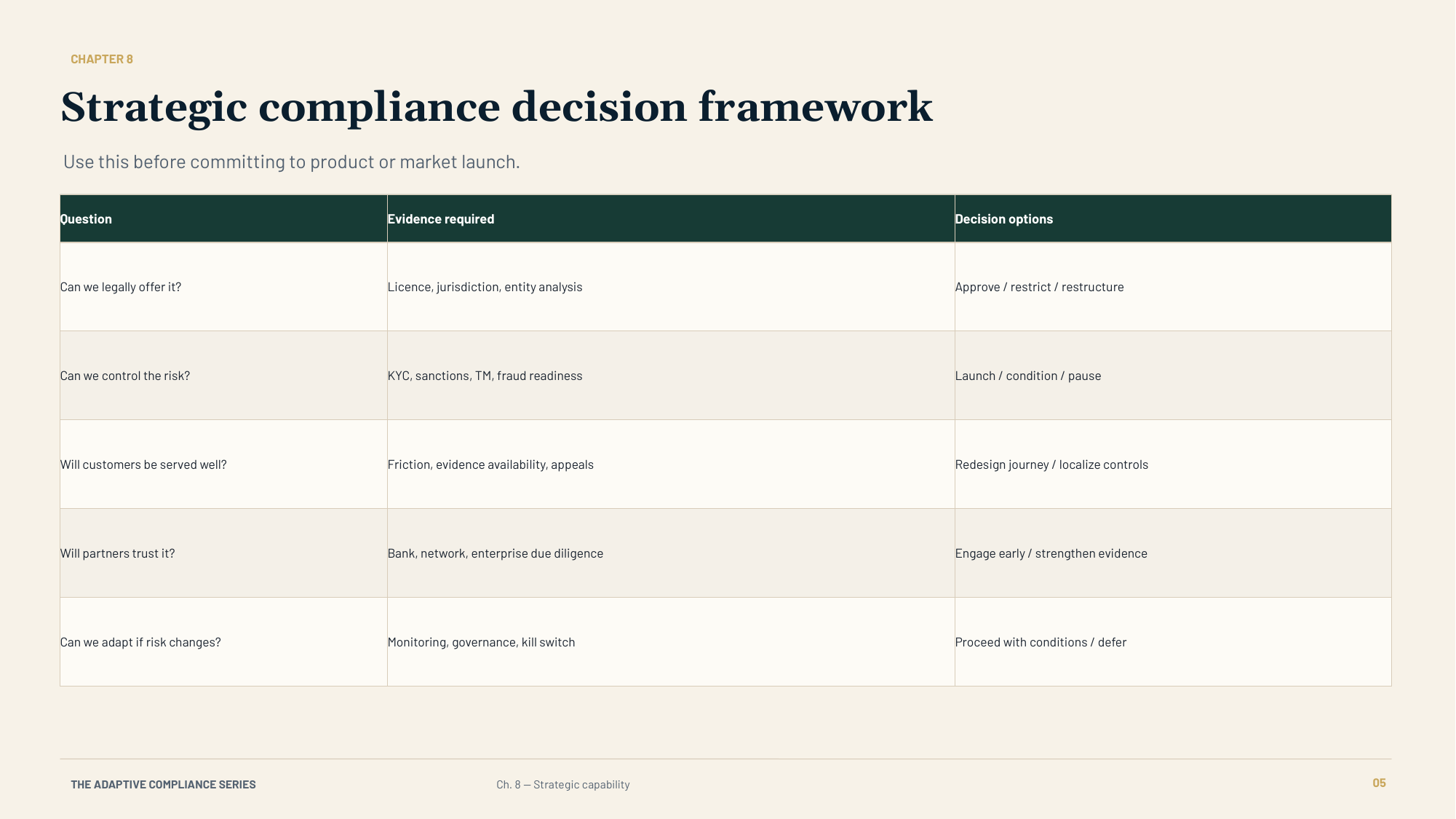

CHAPTER 8
Strategic compliance decision framework
Use this before committing to product or market launch.
Question
Evidence required
Decision options
Can we legally offer it?
Licence, jurisdiction, entity analysis
Approve / restrict / restructure
Can we control the risk?
KYC, sanctions, TM, fraud readiness
Launch / condition / pause
Will customers be served well?
Friction, evidence availability, appeals
Redesign journey / localize controls
Will partners trust it?
Bank, network, enterprise due diligence
Engage early / strengthen evidence
Can we adapt if risk changes?
Monitoring, governance, kill switch
Proceed with conditions / defer

05
THE ADAPTIVE COMPLIANCE SERIES
Ch. 8 — Strategic capability